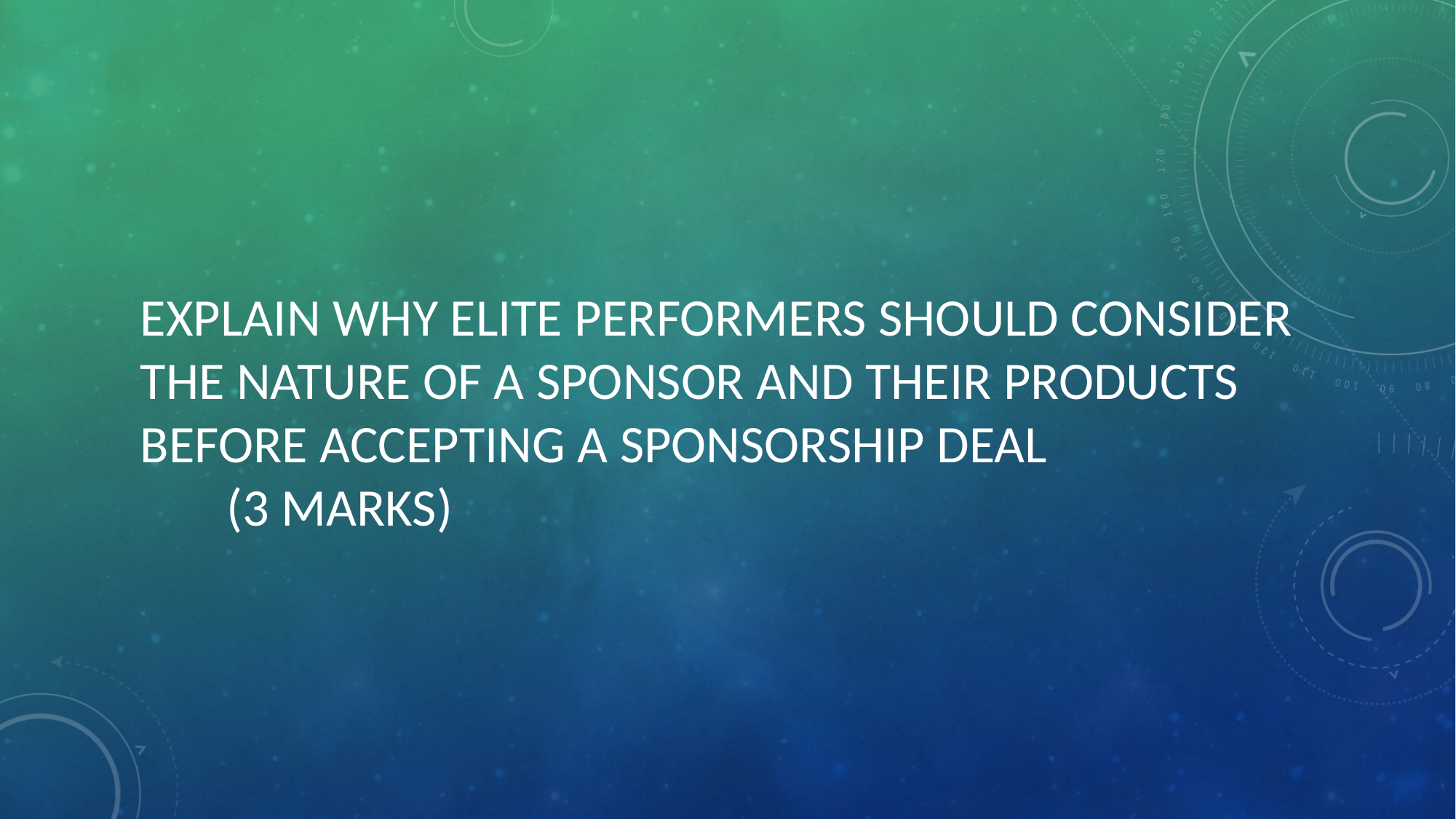

# Explain why elite performers should consider the nature of a sponsor and their products before accepting a sponsorship deal (3 marks)